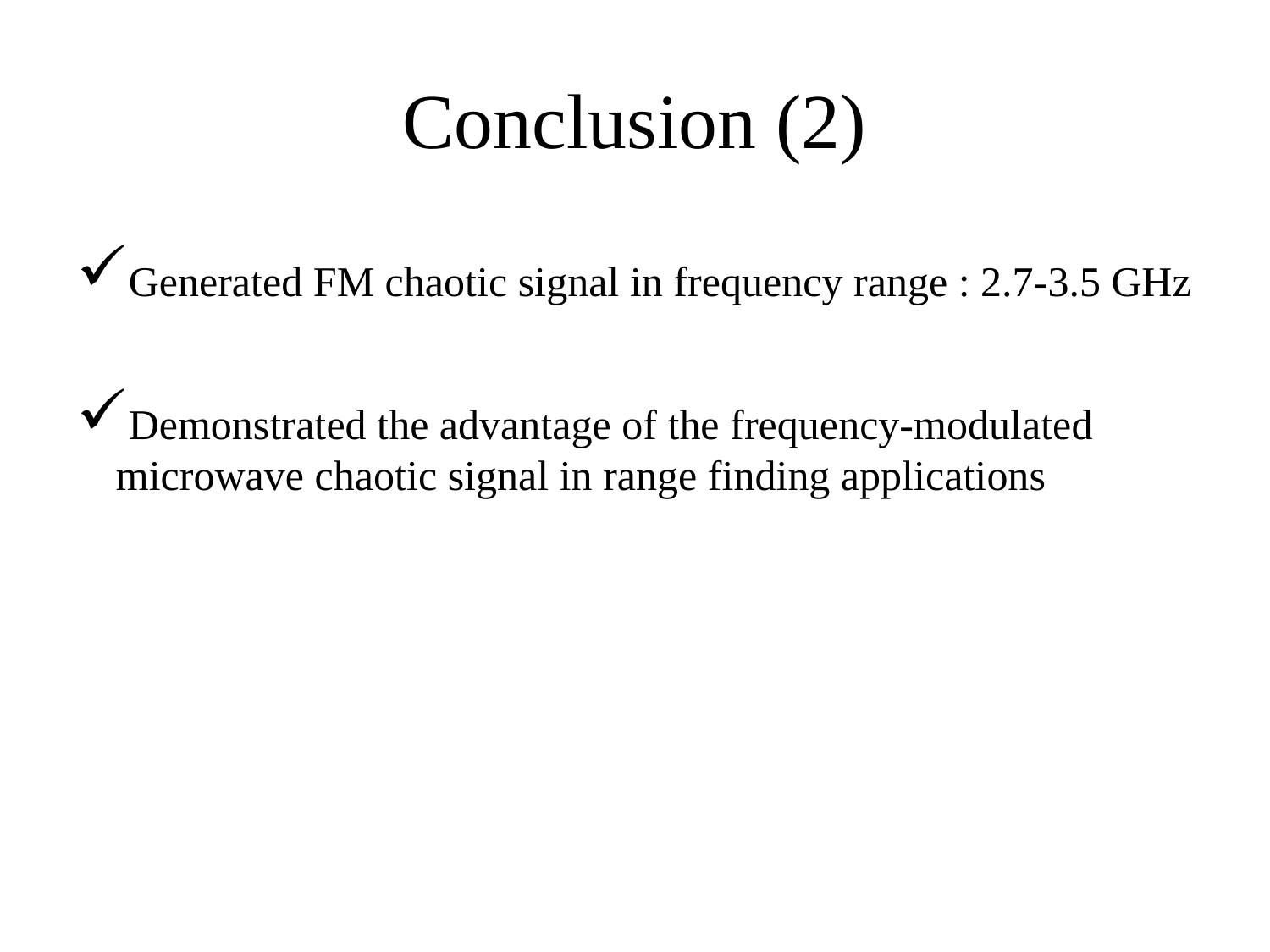

# Conclusion (2)
Generated FM chaotic signal in frequency range : 2.7-3.5 GHz

Demonstrated the advantage of the frequency-modulated microwave chaotic signal in range finding applications